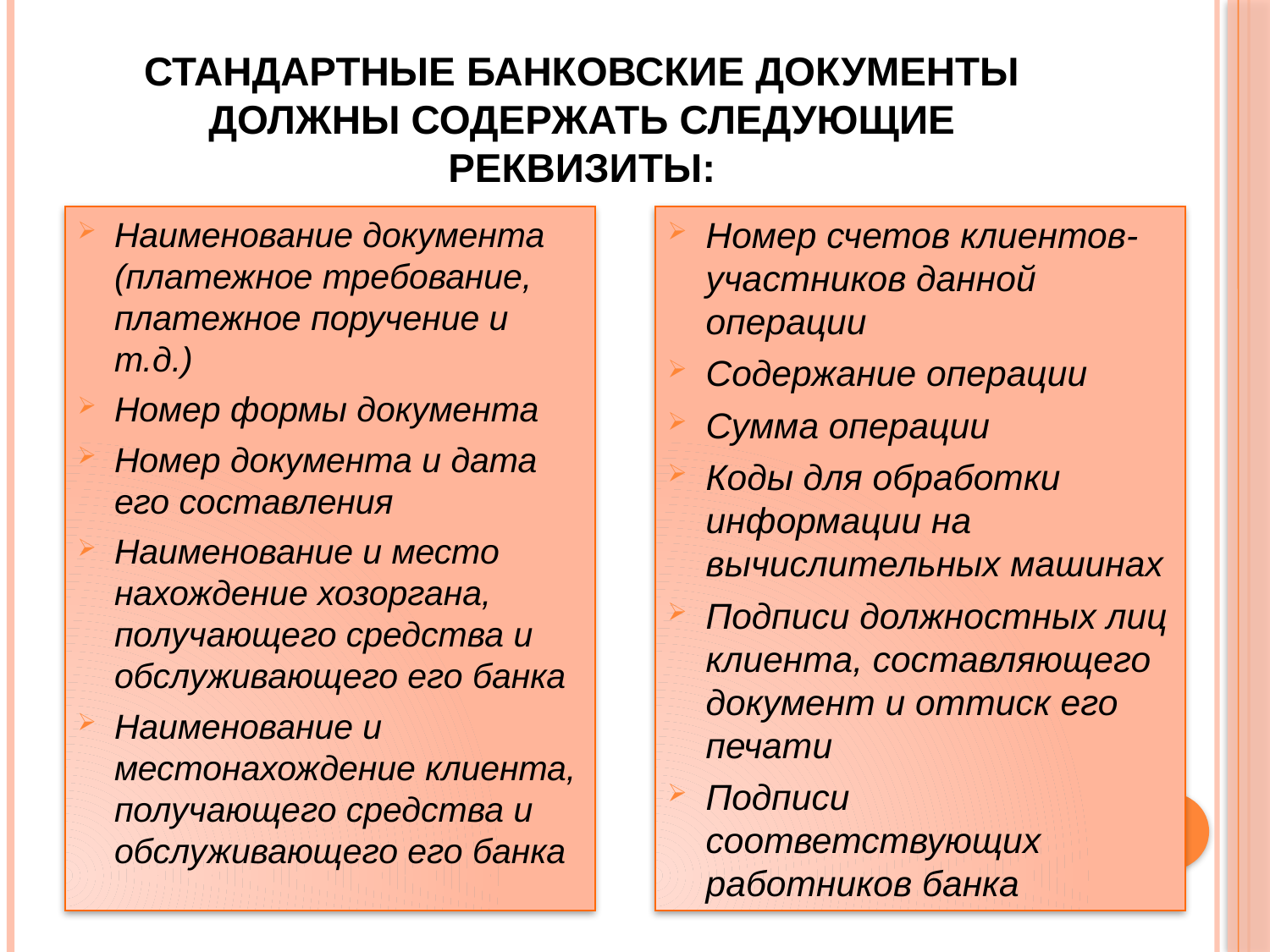

# Стандартные банковские документы должны содержать следующие реквизиты:
Наименование документа (платежное требование, платежное поручение и т.д.)
Номер формы документа
Номер документа и дата его составления
Наименование и место нахождение хозоргана, получающего средства и обслуживающего его банка
Наименование и местонахождение клиента, получающего средства и обслуживающего его банка
Номер счетов клиентов- участников данной операции
Содержание операции
Сумма операции
Коды для обработки информации на вычислительных машинах
Подписи должностных лиц клиента, составляющего документ и оттиск его печати
Подписи соответствующих работников банка